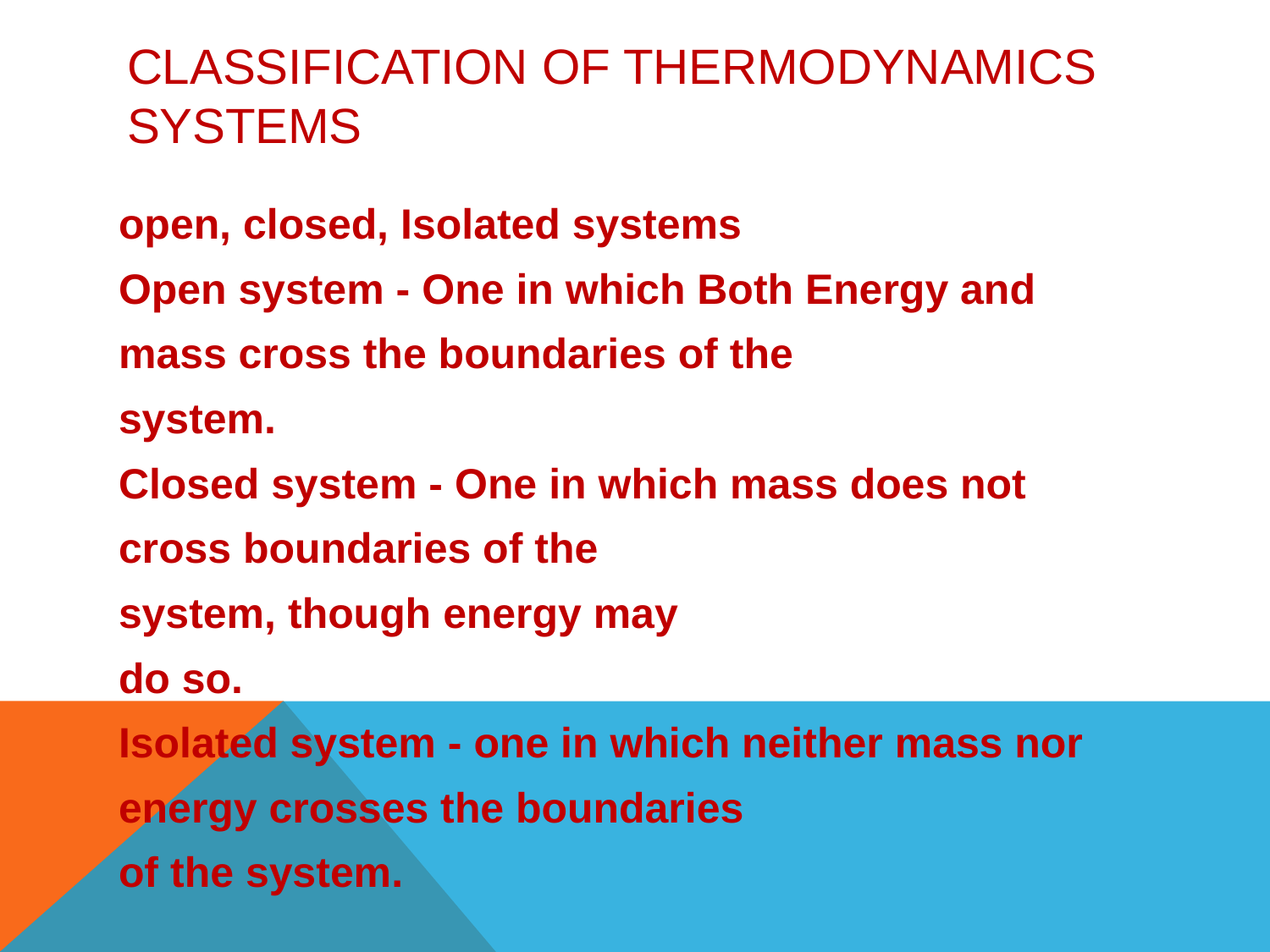

# Classification of thermodynamics systems
open, closed, Isolated systems
Open system - One in which Both Energy and
mass cross the boundaries of the
system.
Closed system - One in which mass does not
cross boundaries of the
system, though energy may
do so.
Isolated system - one in which neither mass nor
energy crosses the boundaries
of the system.